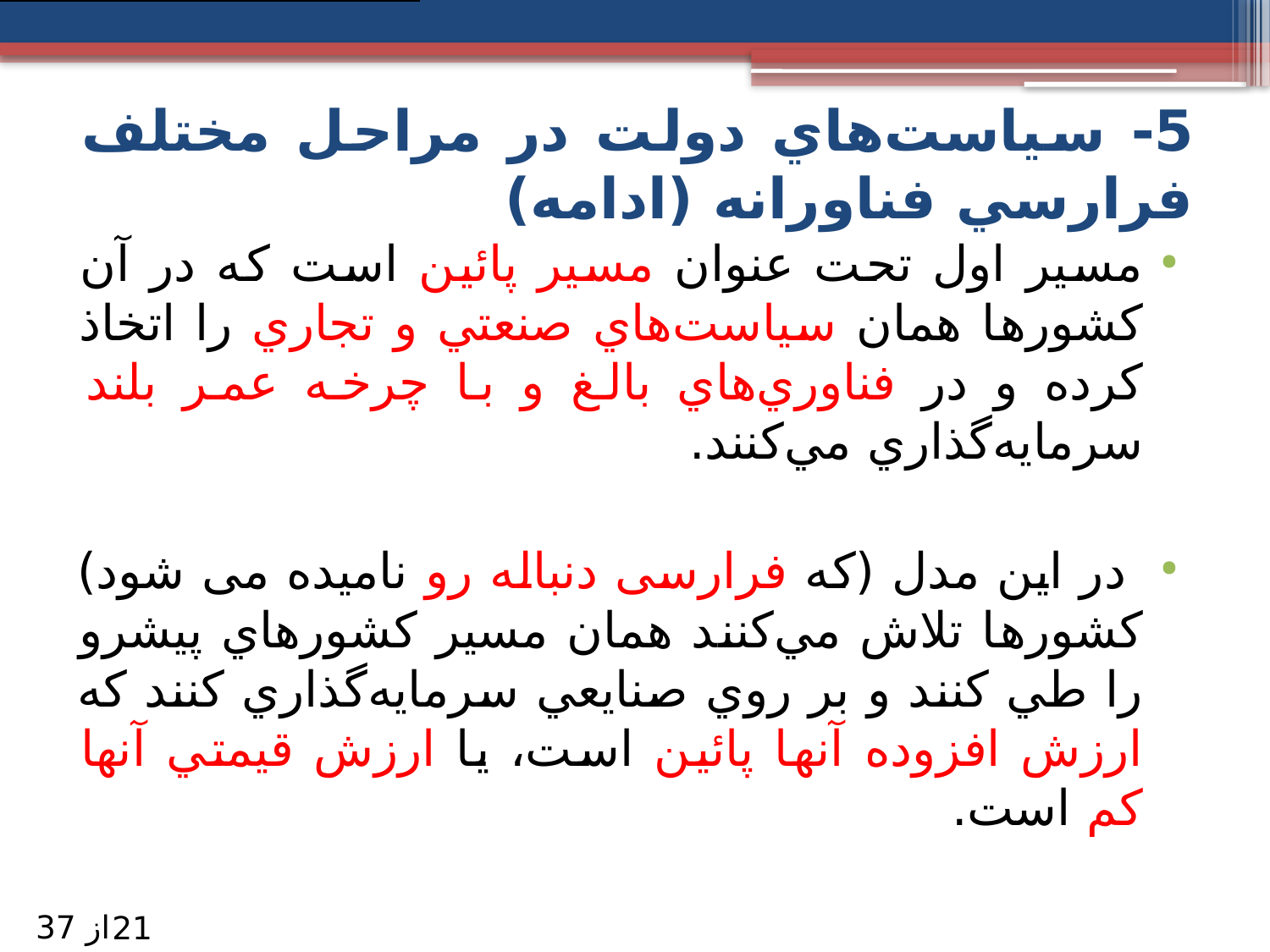

# 5- سياست‌هاي دولت در مراحل مختلف فرارسي فناورانه (ادامه)
مسیر اول تحت عنوان مسير پائين است كه در آن كشورها همان سياست‌هاي صنعتي و تجاري را اتخاذ كرده و در فناوري‌هاي بالغ و با چرخه عمر بلند سرمايه‌گذاري مي‌كنند.

 در اين مدل (که فرارسی دنباله رو نامیده می شود) كشورها تلاش مي‌كنند همان مسير كشورهاي پيشرو را طي كنند و بر روي صنايعي سرمايه‌گذاري كنند كه ارزش افزوده آنها پائين است، يا ارزش قيمتي آنها كم است.

از 37
21